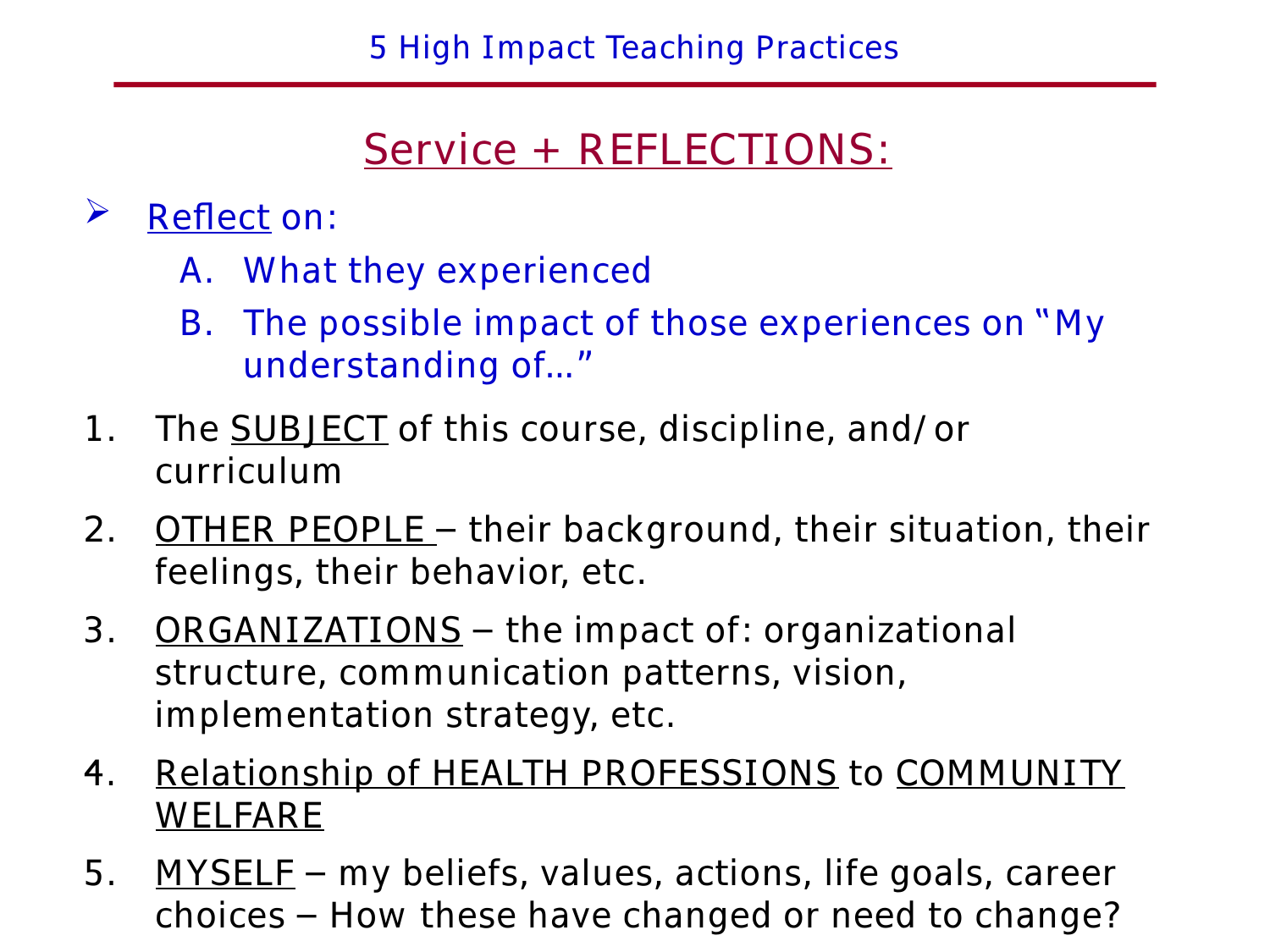

Service + REFLECTIONS:
Reflect on:
What they experienced
The possible impact of those experiences on “My understanding of…”
The SUBJECT of this course, discipline, and/or curriculum
OTHER PEOPLE – their background, their situation, their feelings, their behavior, etc.
ORGANIZATIONS – the impact of: organizational structure, communication patterns, vision, implementation strategy, etc.
Relationship of HEALTH PROFESSIONS to COMMUNITY WELFARE
MYSELF – my beliefs, values, actions, life goals, career choices – How these have changed or need to change?